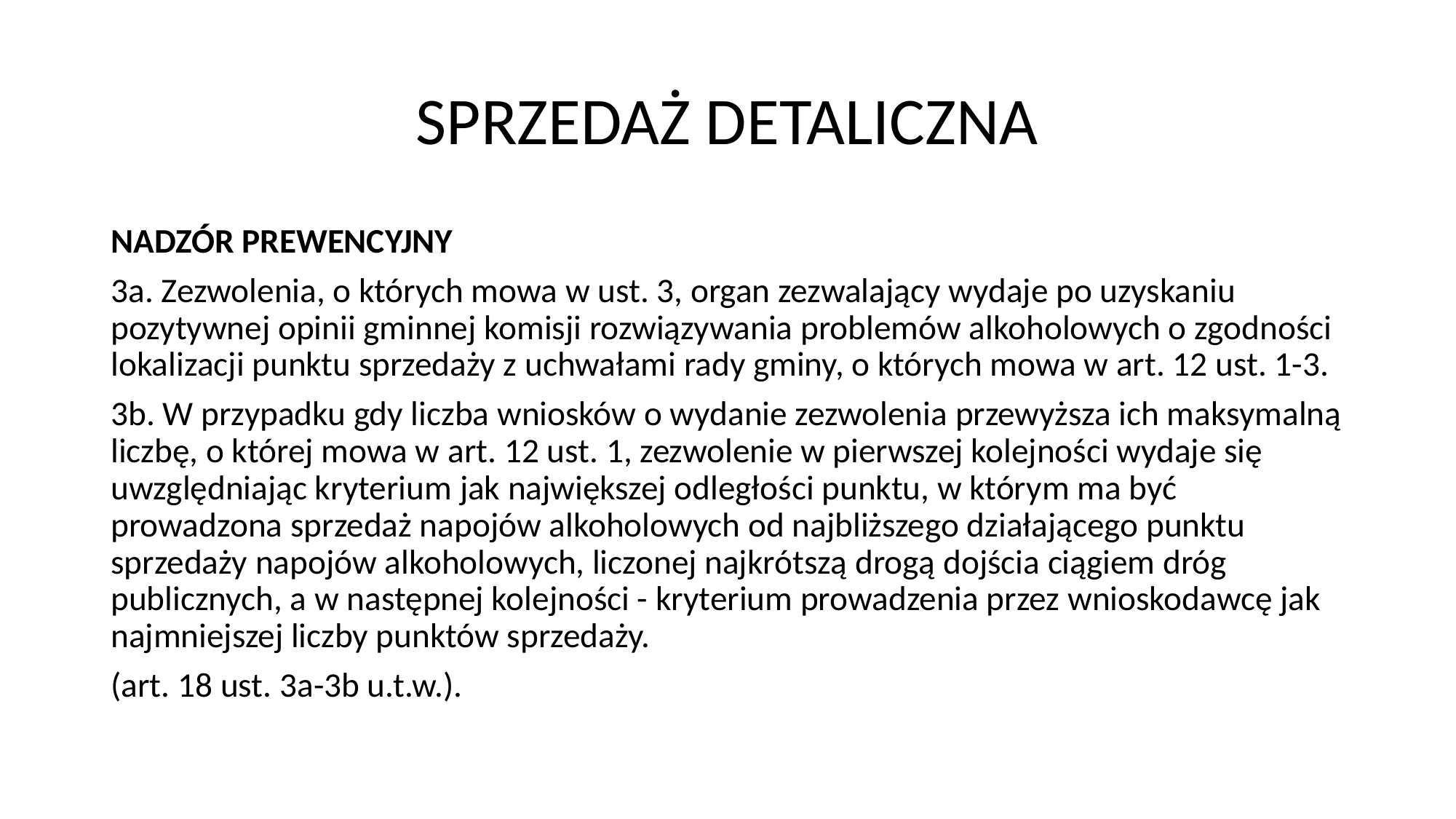

# SPRZEDAŻ DETALICZNA
NADZÓR PREWENCYJNY
3a. Zezwolenia, o których mowa w ust. 3, organ zezwalający wydaje po uzyskaniu pozytywnej opinii gminnej komisji rozwiązywania problemów alkoholowych o zgodności lokalizacji punktu sprzedaży z uchwałami rady gminy, o których mowa w art. 12 ust. 1-3.
3b. W przypadku gdy liczba wniosków o wydanie zezwolenia przewyższa ich maksymalną liczbę, o której mowa w art. 12 ust. 1, zezwolenie w pierwszej kolejności wydaje się uwzględniając kryterium jak największej odległości punktu, w którym ma być prowadzona sprzedaż napojów alkoholowych od najbliższego działającego punktu sprzedaży napojów alkoholowych, liczonej najkrótszą drogą dojścia ciągiem dróg publicznych, a w następnej kolejności - kryterium prowadzenia przez wnioskodawcę jak najmniejszej liczby punktów sprzedaży.
(art. 18 ust. 3a-3b u.t.w.).